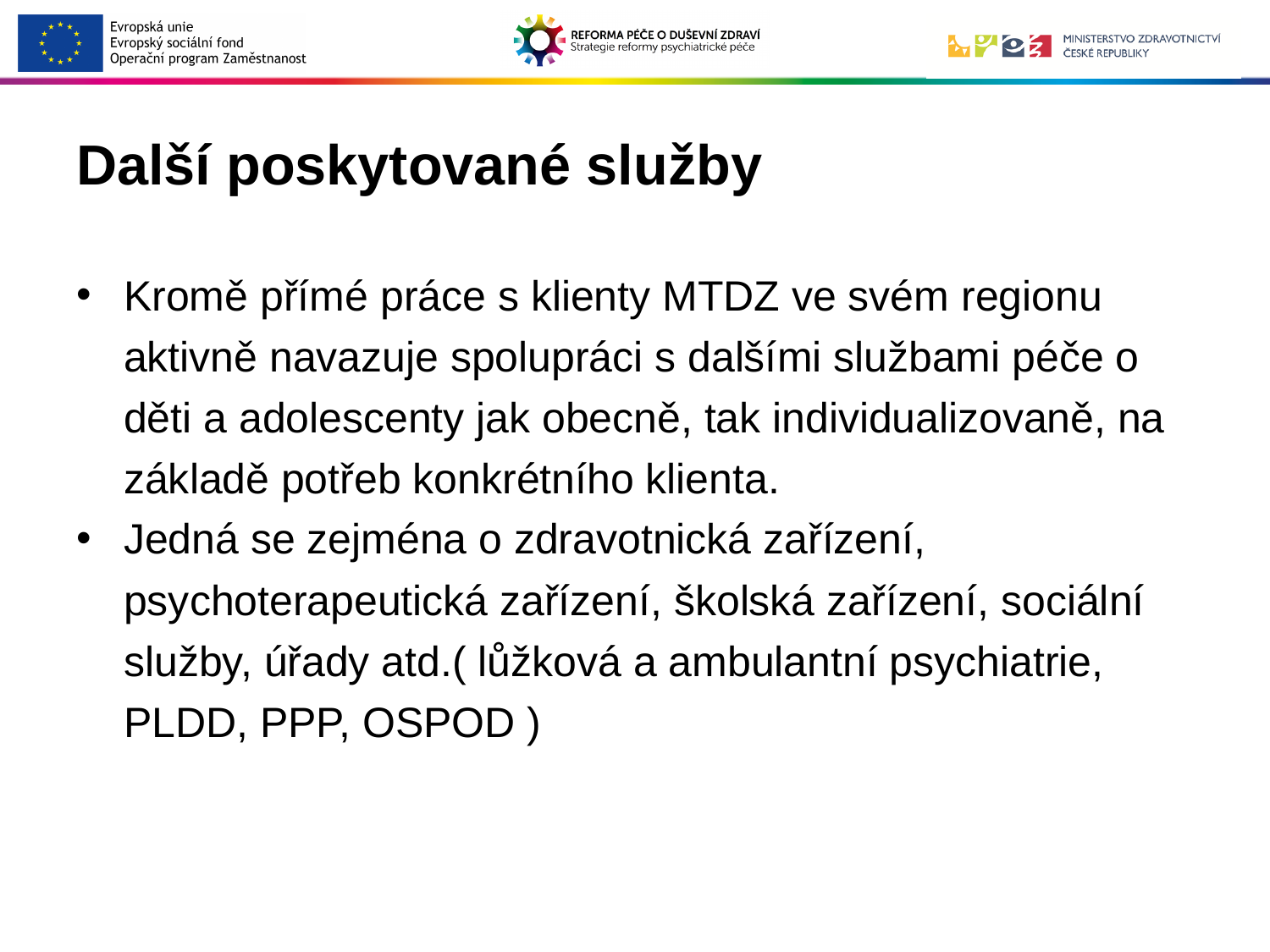

# Další poskytované služby
Kromě přímé práce s klienty MTDZ ve svém regionu aktivně navazuje spolupráci s dalšími službami péče o děti a adolescenty jak obecně, tak individualizovaně, na základě potřeb konkrétního klienta.
Jedná se zejména o zdravotnická zařízení, psychoterapeutická zařízení, školská zařízení, sociální služby, úřady atd.( lůžková a ambulantní psychiatrie, PLDD, PPP, OSPOD )